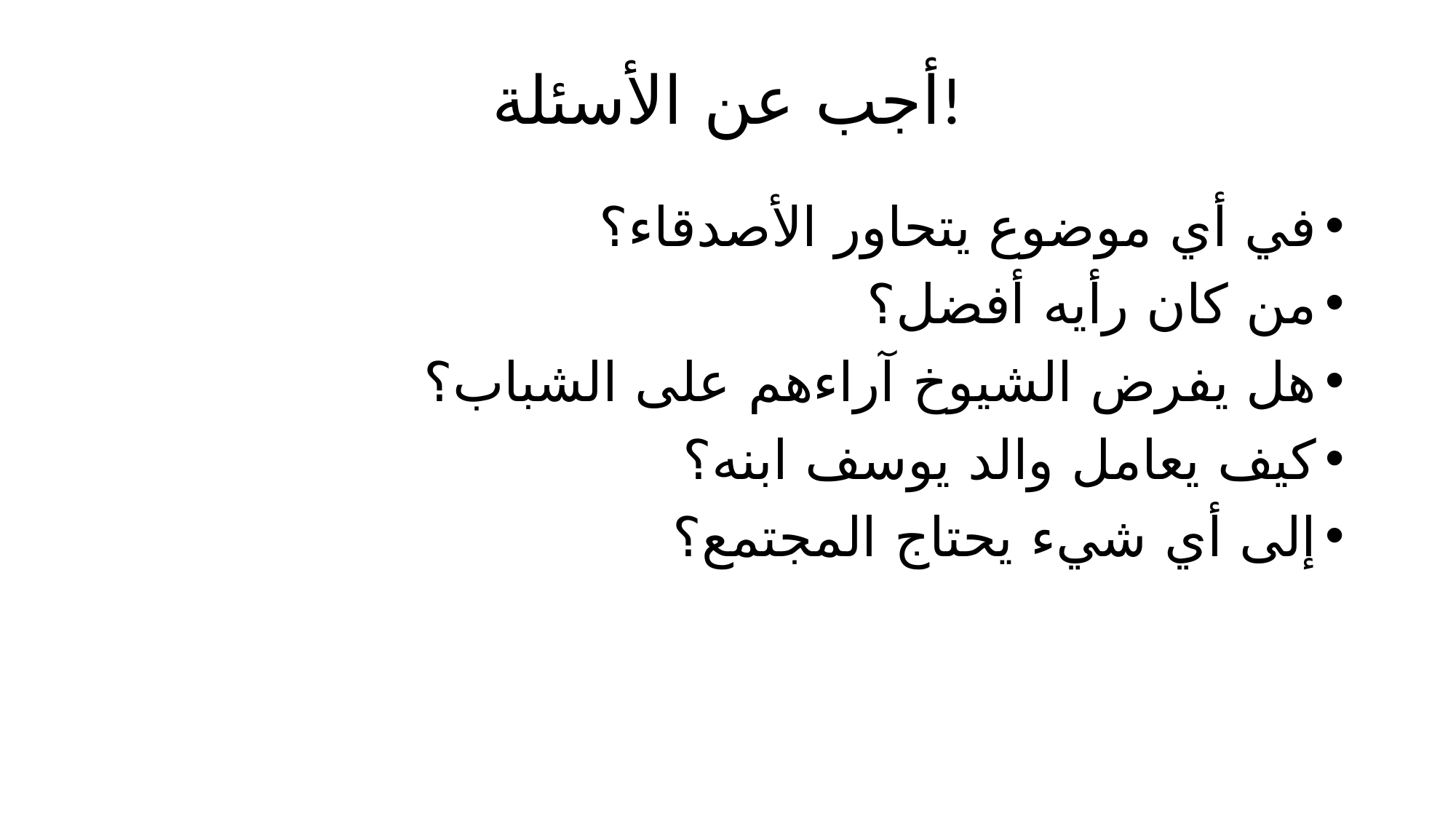

# أجب عن الأسئلة!
في أي موضوع يتحاور الأصدقاء؟
من كان رأيه أفضل؟
هل يفرض الشيوخ آراءهم على الشباب؟
كيف يعامل والد يوسف ابنه؟
إلى أي شيء يحتاج المجتمع؟